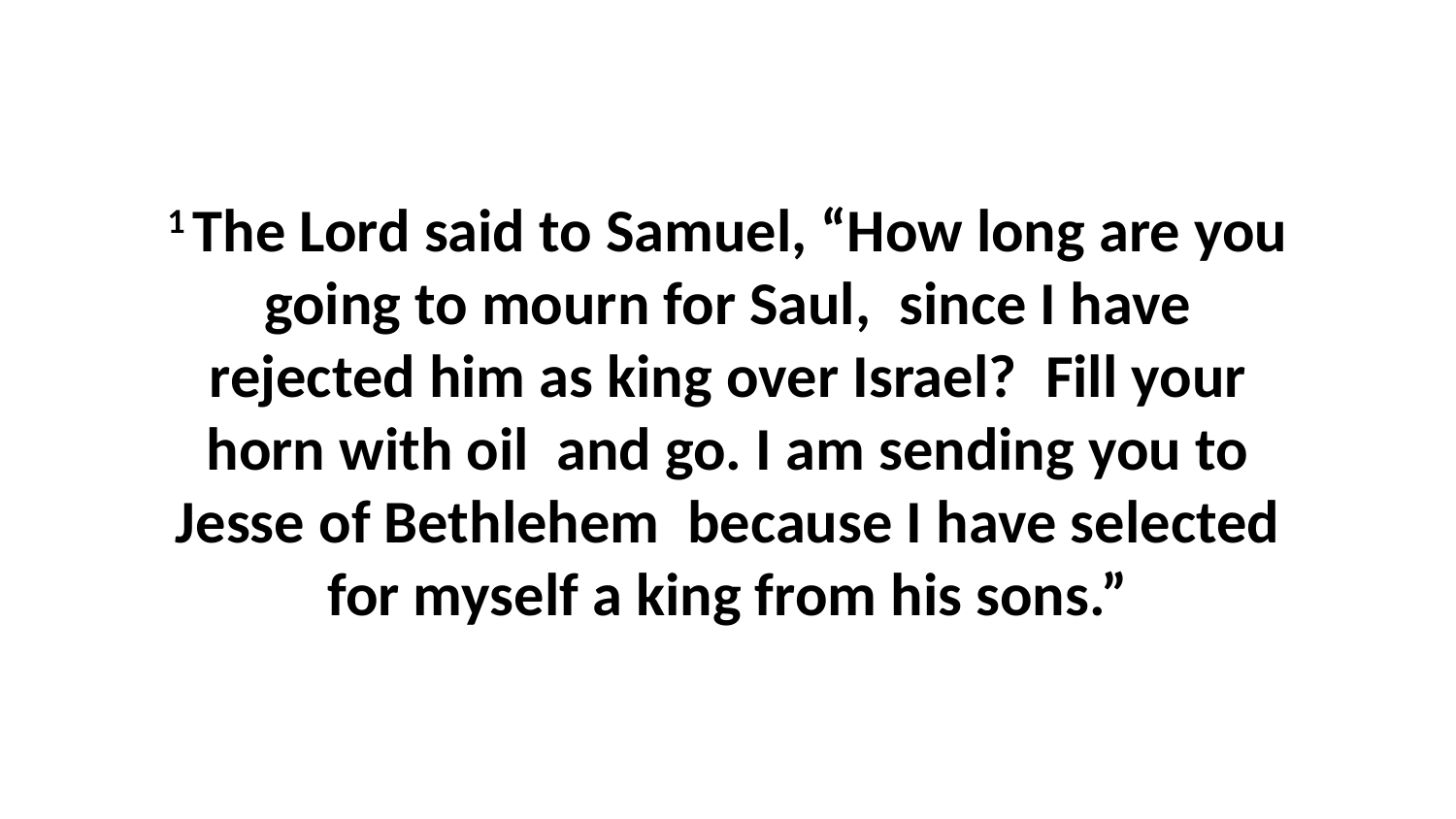

1 The Lord said to Samuel, “How long are you going to mourn for Saul,  since I have rejected him as king over Israel?  Fill your horn with oil  and go. I am sending you to Jesse of Bethlehem  because I have selected for myself a king from his sons.”